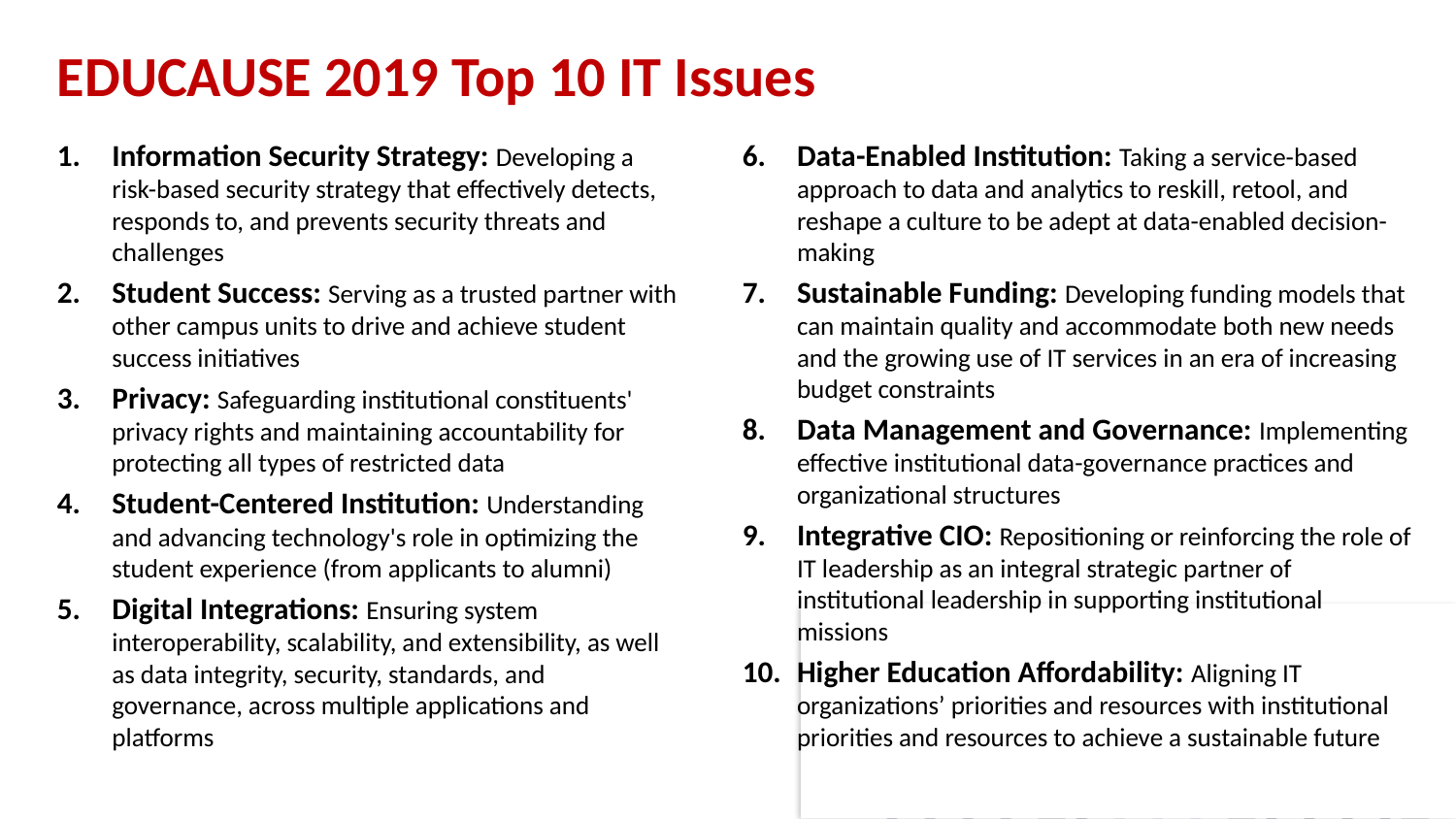

# EDUCAUSE 2019 Top 10 IT Issues
Information Security Strategy: Developing a risk-based security strategy that effectively detects, responds to, and prevents security threats and challenges
Student Success: Serving as a trusted partner with other campus units to drive and achieve student success initiatives
Privacy: Safeguarding institutional constituents' privacy rights and maintaining accountability for protecting all types of restricted data
Student-Centered Institution: Understanding and advancing technology's role in optimizing the student experience (from applicants to alumni)
Digital Integrations: Ensuring system interoperability, scalability, and extensibility, as well as data integrity, security, standards, and governance, across multiple applications and platforms
Data-Enabled Institution: Taking a service-based approach to data and analytics to reskill, retool, and reshape a culture to be adept at data-enabled decision-making
Sustainable Funding: Developing funding models that can maintain quality and accommodate both new needs and the growing use of IT services in an era of increasing budget constraints
Data Management and Governance: Implementing effective institutional data-governance practices and organizational structures
Integrative CIO: Repositioning or reinforcing the role of IT leadership as an integral strategic partner of institutional leadership in supporting institutional missions
Higher Education Affordability: Aligning IT organizations’ priorities and resources with institutional priorities and resources to achieve a sustainable future